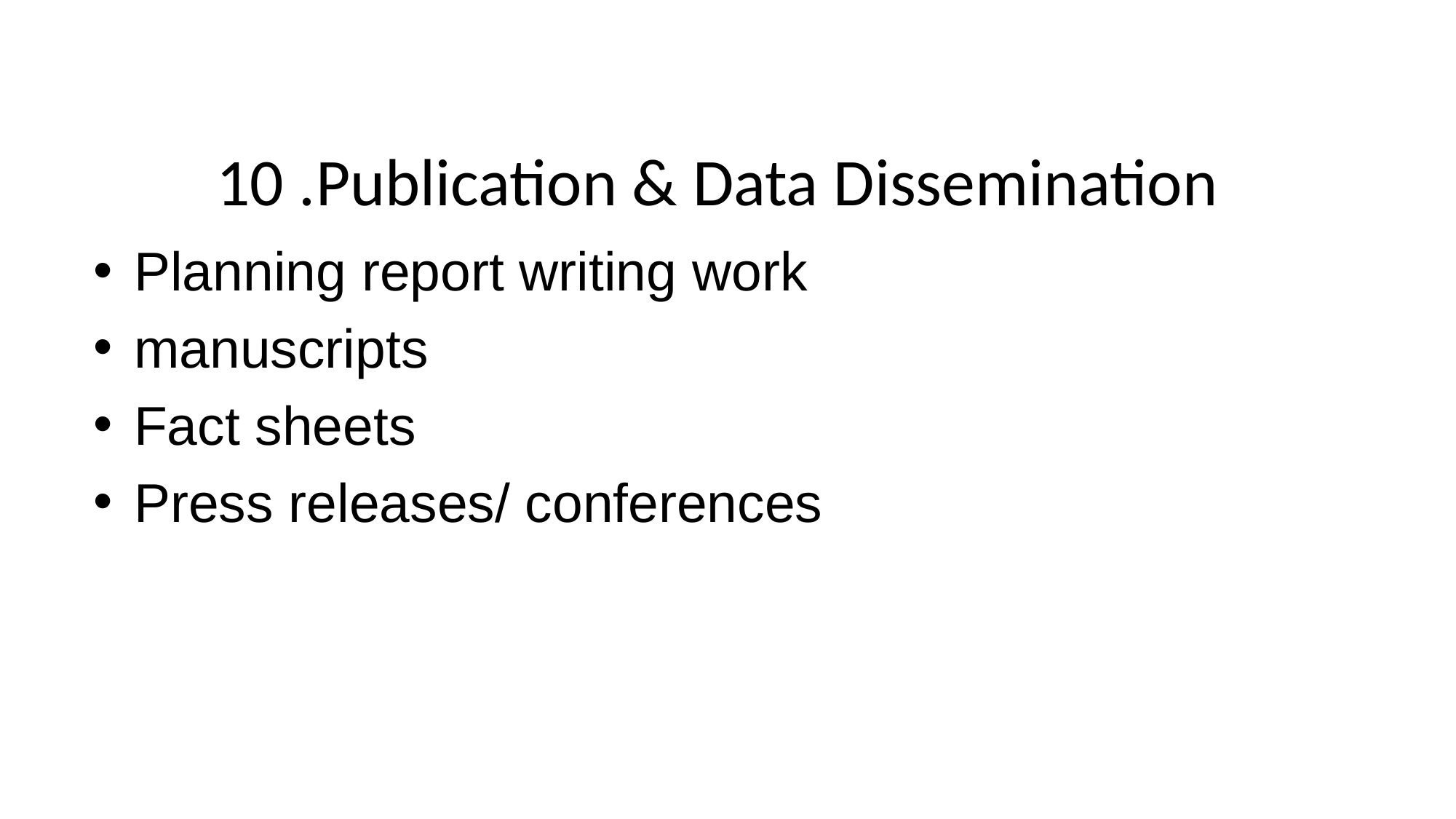

10 .Publication & Data Dissemination
Planning report writing work
manuscripts
Fact sheets
Press releases/ conferences